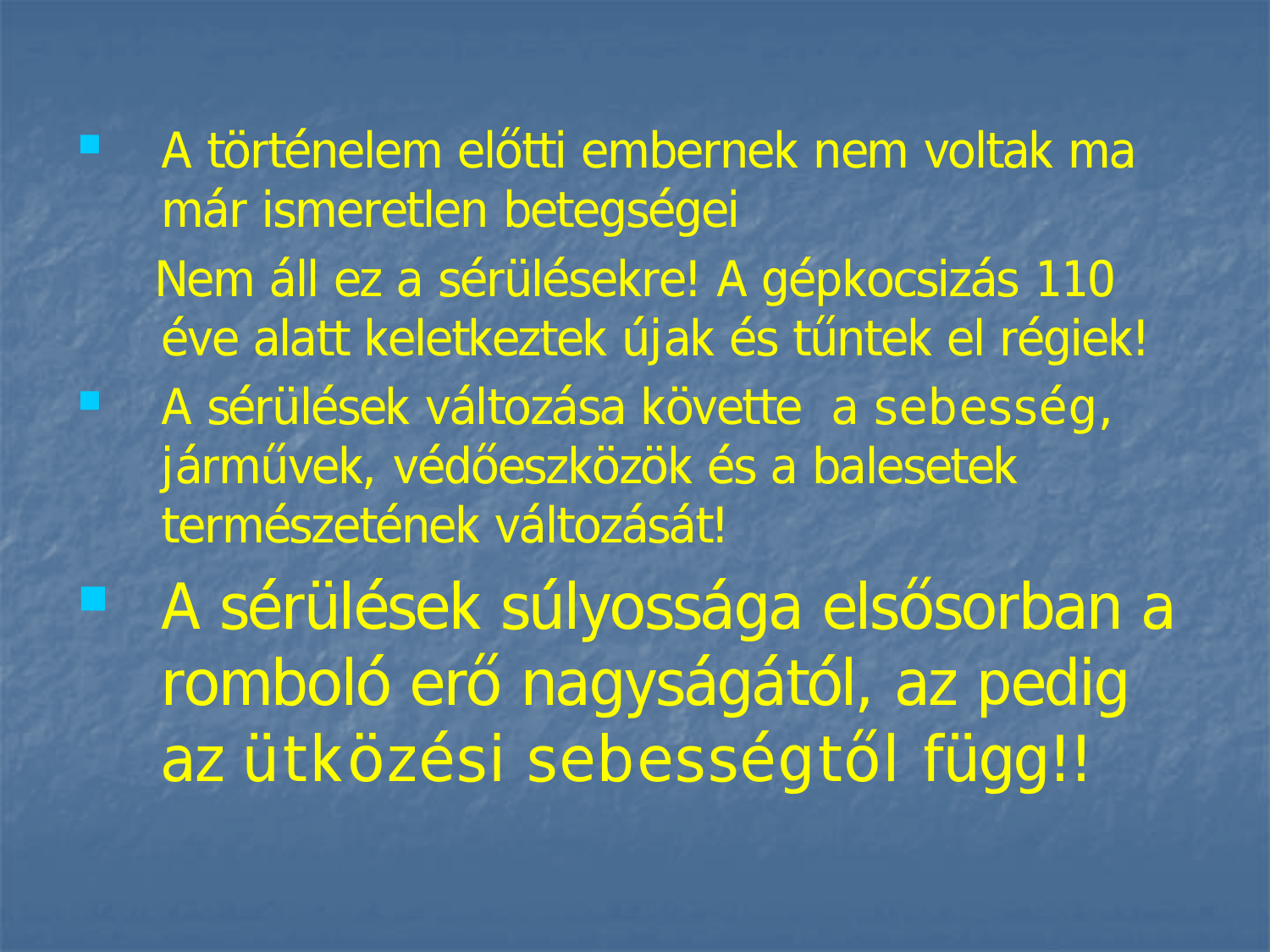

A történelem előtti embernek nem voltak ma már ismeretlen betegségei
     Nem áll ez a sérülésekre! A gépkocsizás 110 éve alatt keletkeztek újak és tűntek el régiek!
A sérülések változása követte  a sebesség, járművek, védőeszközök és a balesetek természetének változását!
A sérülések súlyossága elsősorban a romboló erő nagyságától, az pedig az ütközési sebességtől függ!!